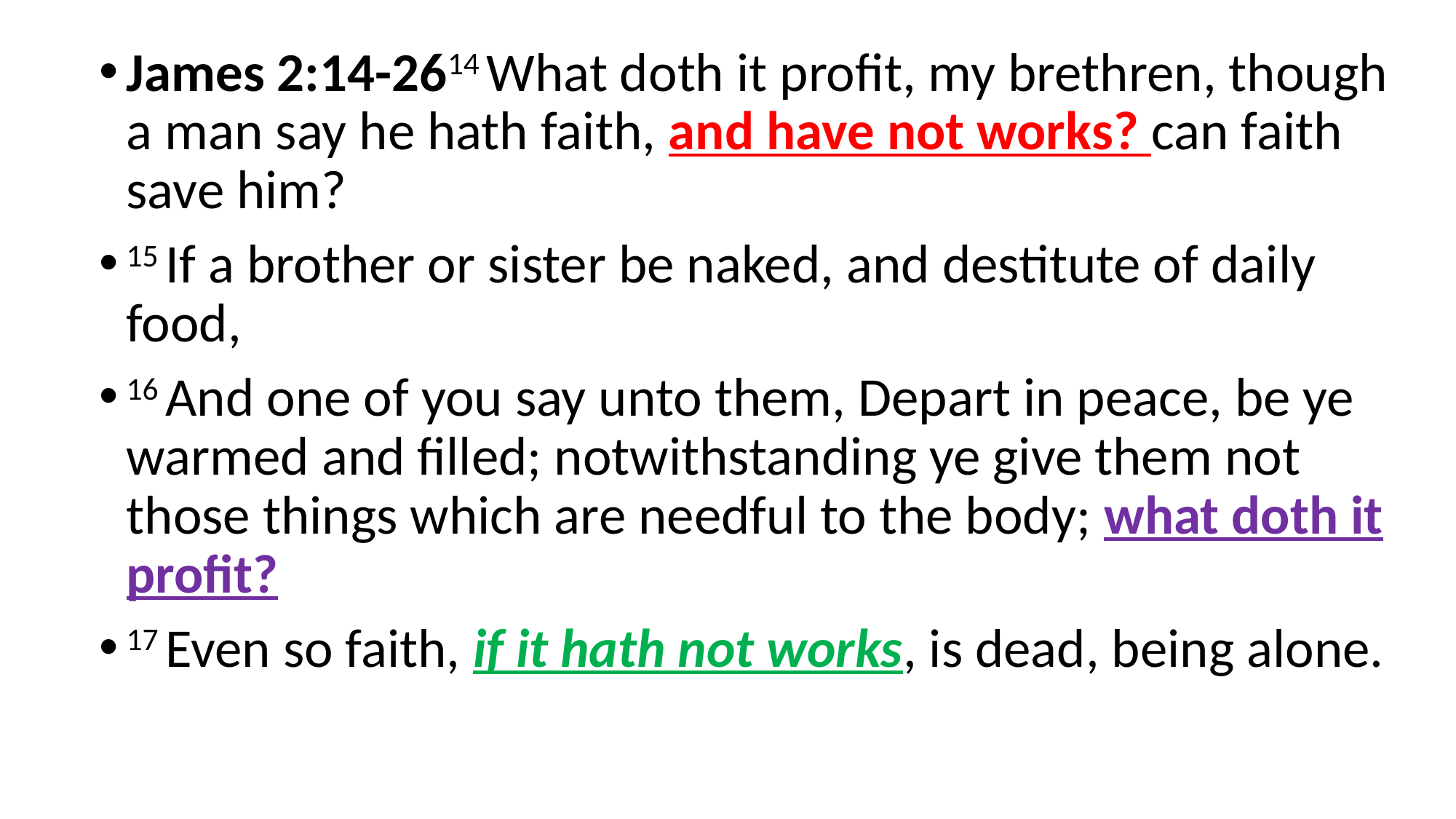

James 2:14-2614 What doth it profit, my brethren, though a man say he hath faith, and have not works? can faith save him?
15 If a brother or sister be naked, and destitute of daily food,
16 And one of you say unto them, Depart in peace, be ye warmed and filled; notwithstanding ye give them not those things which are needful to the body; what doth it profit?
17 Even so faith, if it hath not works, is dead, being alone.